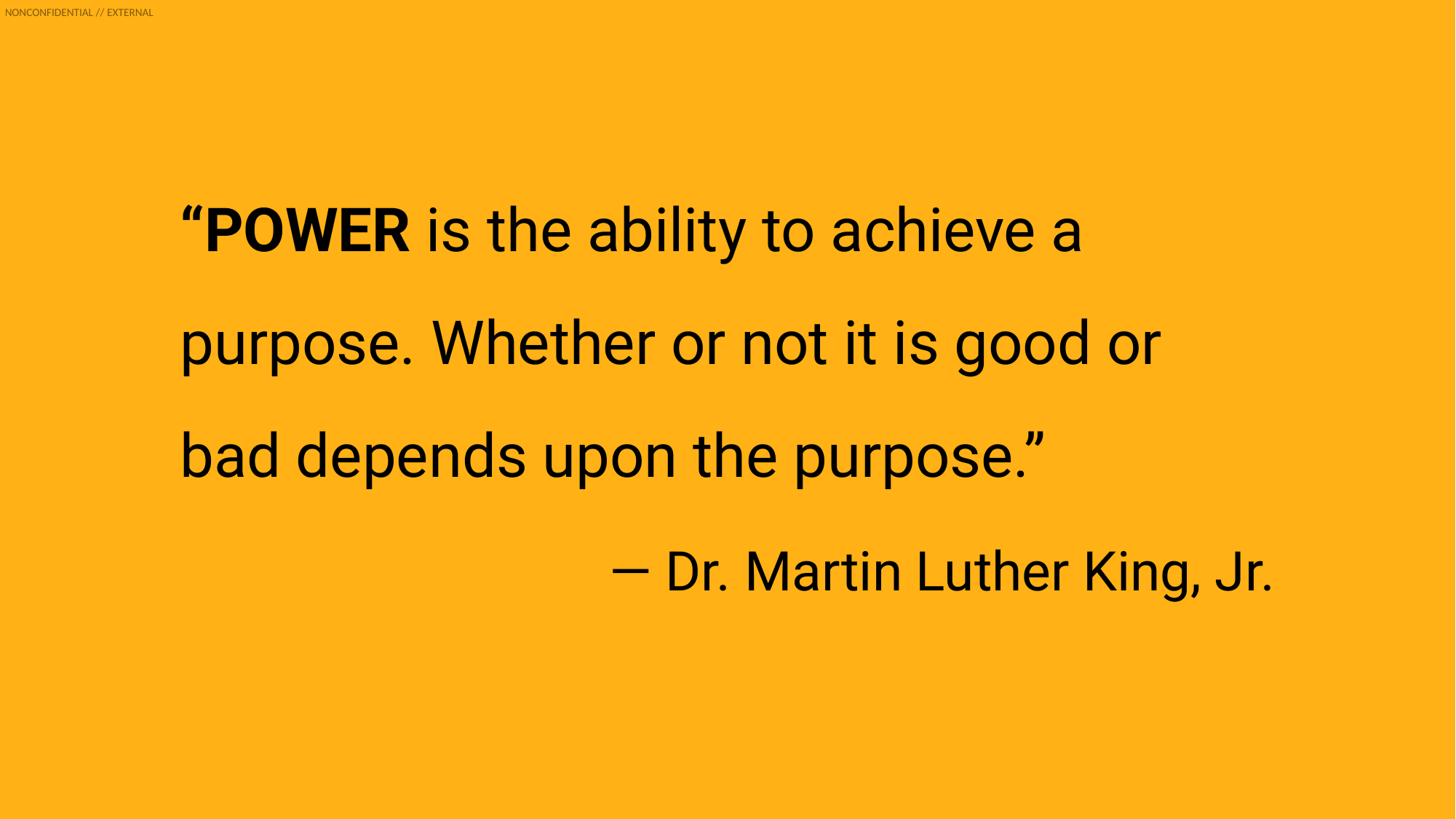

“POWER is the ability to achieve a purpose. Whether or not it is good or bad depends upon the purpose.”
— Dr. Martin Luther King, Jr.